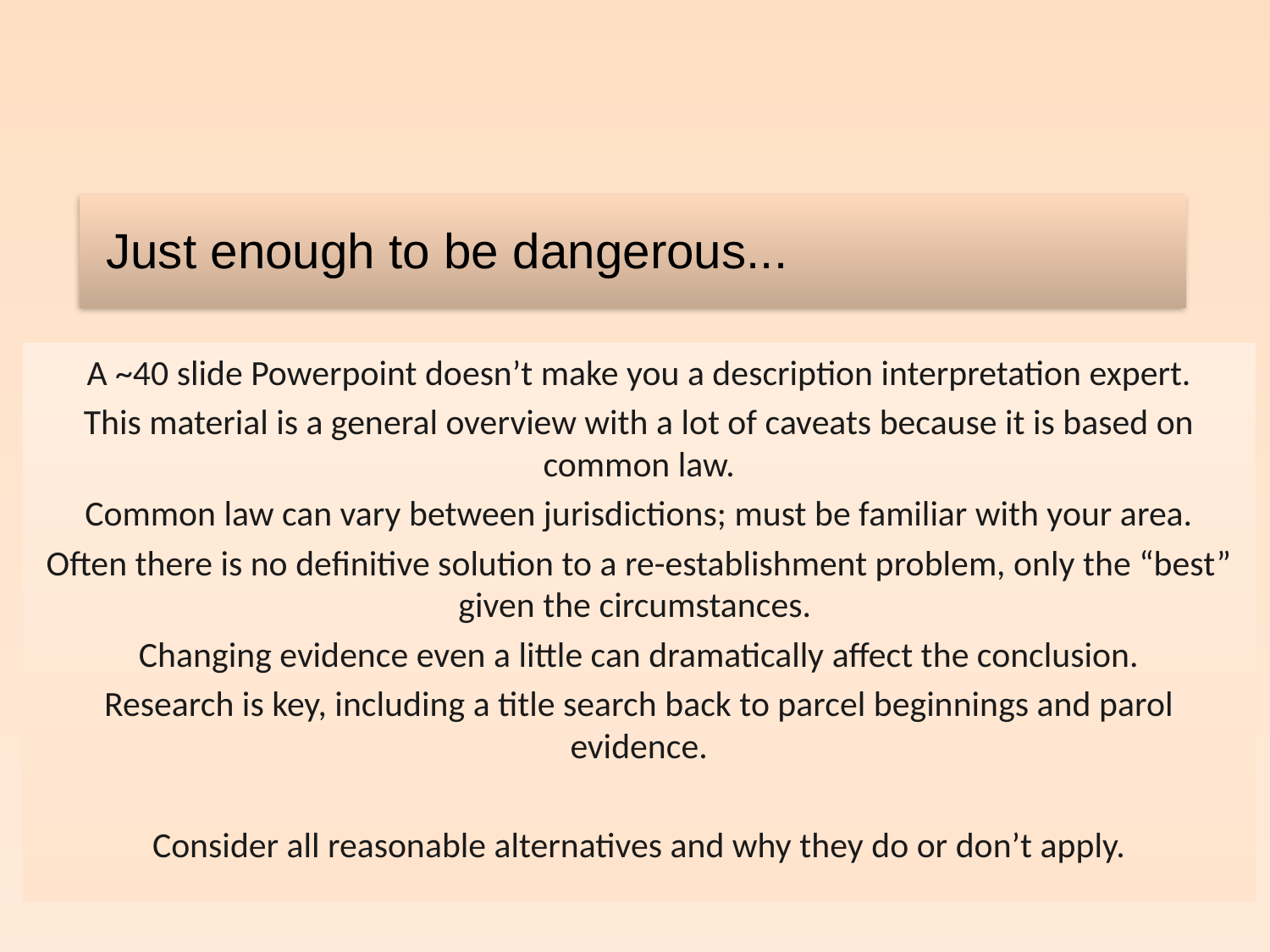

# Just enough to be dangerous...
A ~40 slide Powerpoint doesn’t make you a description interpretation expert.
This material is a general overview with a lot of caveats because it is based on common law.
Common law can vary between jurisdictions; must be familiar with your area.
Often there is no definitive solution to a re-establishment problem, only the “best” given the circumstances.
Changing evidence even a little can dramatically affect the conclusion.
Research is key, including a title search back to parcel beginnings and parol evidence.

Consider all reasonable alternatives and why they do or don’t apply.